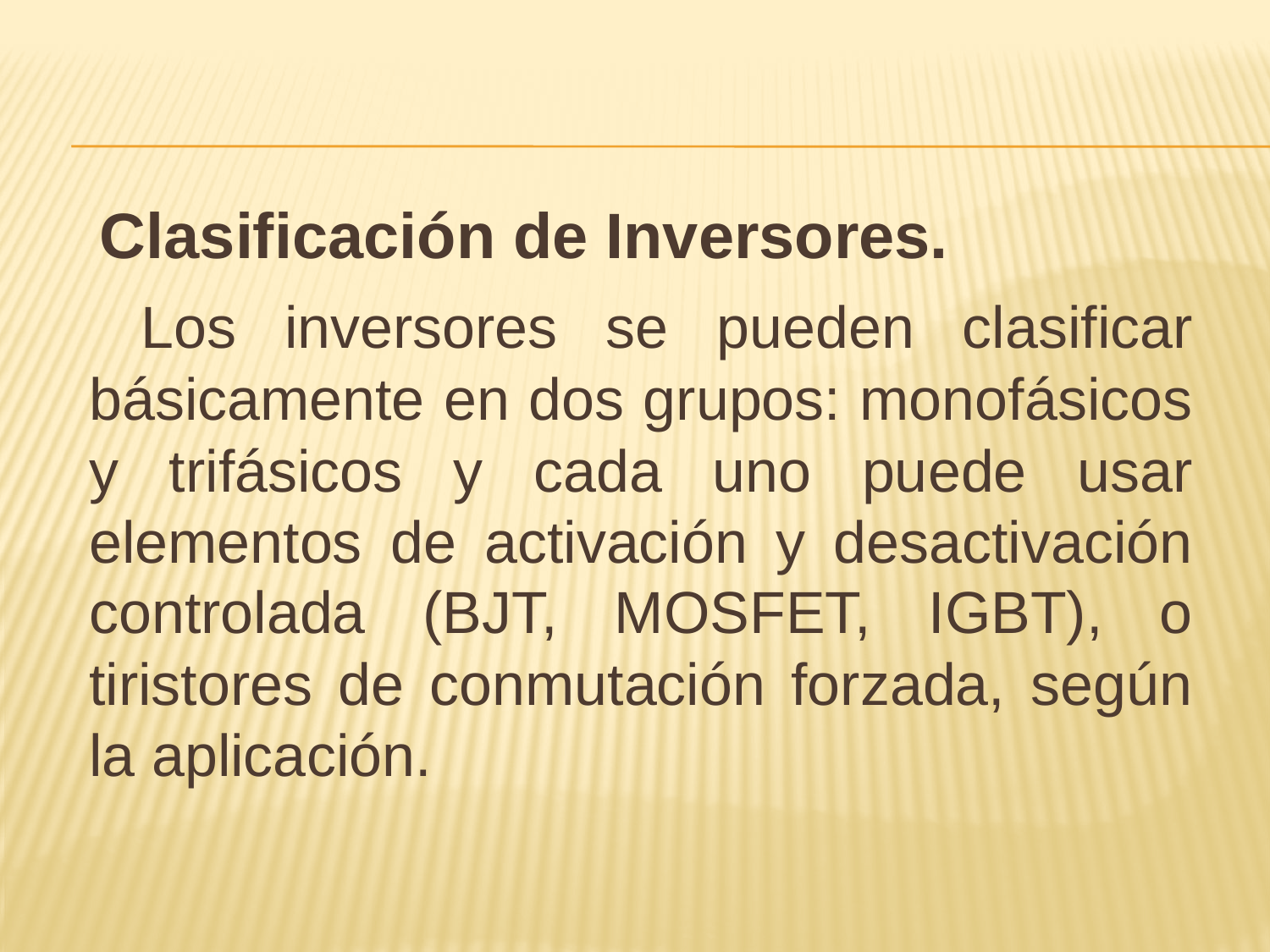

Clasificación de Inversores.
  Los inversores se pueden clasificar básicamente en dos grupos: monofásicos y trifásicos y cada uno puede usar elementos de activación y desactivación controlada (BJT, MOSFET, IGBT), o tiristores de conmutación forzada, según la aplicación.